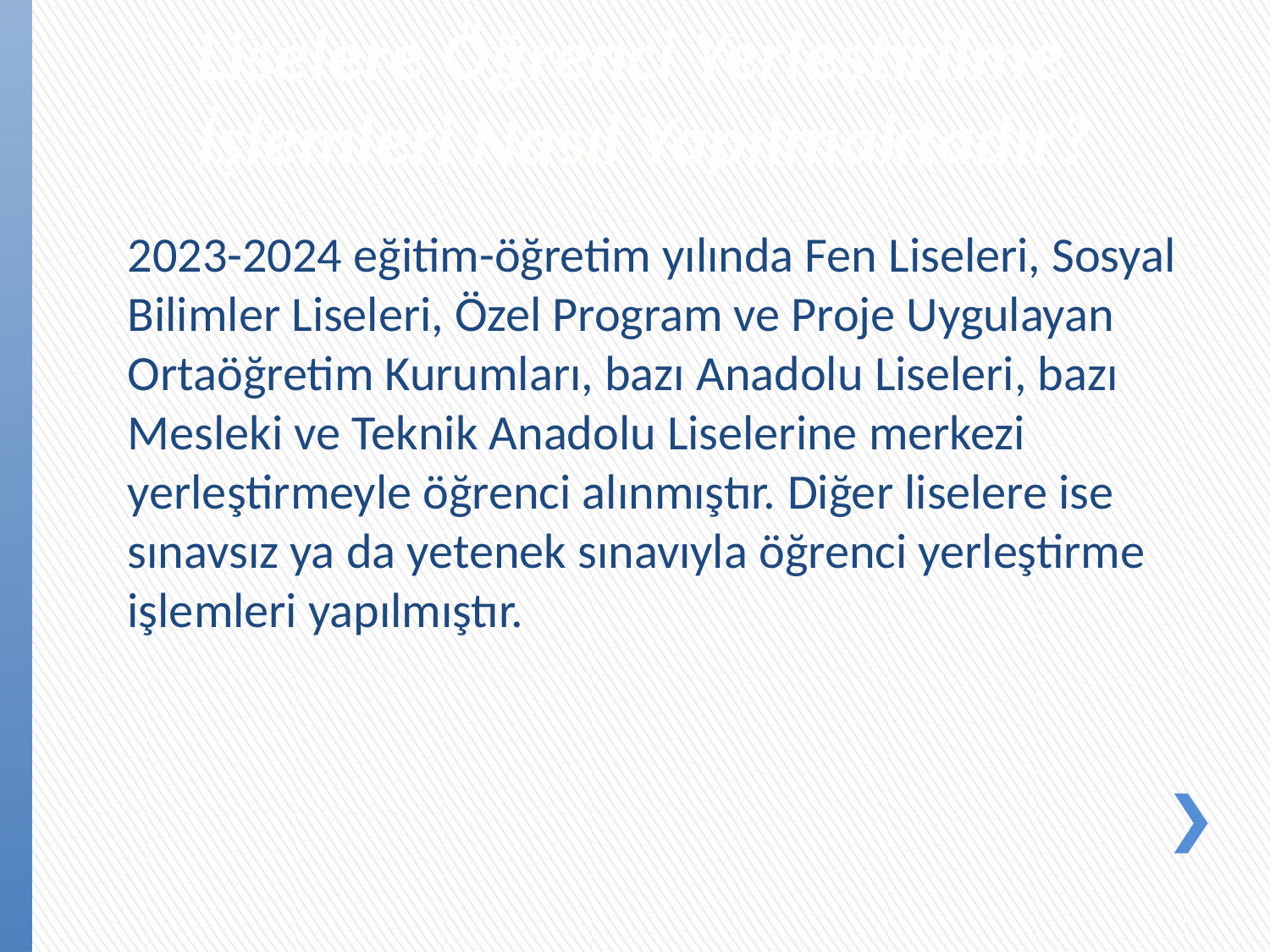

# Liselere Öğrenci Yerleştirilme İşlemleri Nasıl Yapılmaktadır?
2023-2024 eğitim-öğretim yılında Fen Liseleri, Sosyal Bilimler Liseleri, Özel Program ve Proje Uygulayan Ortaöğretim Kurumları, bazı Anadolu Liseleri, bazı Mesleki ve Teknik Anadolu Liselerine merkezi yerleştirmeyle öğrenci alınmıştır. Diğer liselere ise sınavsız ya da yetenek sınavıyla öğrenci yerleştirme işlemleri yapılmıştır.